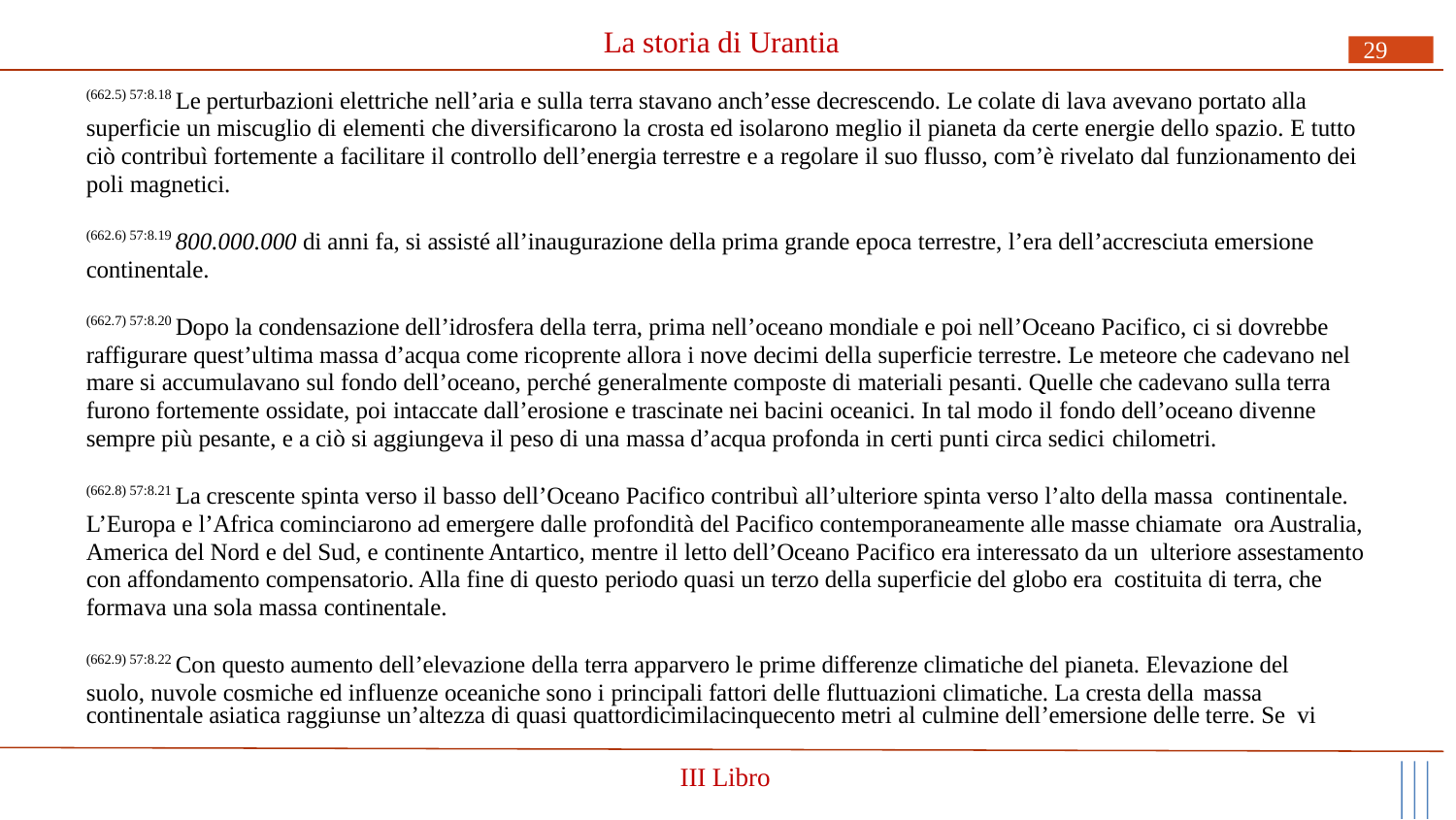

# La storia di Urantia
29

(662.5) 57:8.18 Le perturbazioni elettriche nell’aria e sulla terra stavano anch’esse decrescendo. Le colate di lava avevano portato alla  superficie un miscuglio di elementi che diversificarono la crosta ed isolarono meglio il pianeta da certe energie dello spazio. E tutto  ciò contribuì fortemente a facilitare il controllo dell’energia terrestre e a regolare il suo flusso, com’è rivelato dal funzionamento dei  poli magnetici.

(662.6) 57:8.19 800.000.000 di anni fa, si assisté all’inaugurazione della prima grande epoca terrestre, l’era dell’accresciuta emersione  continentale.

(662.7) 57:8.20 Dopo la condensazione dell’idrosfera della terra, prima nell’oceano mondiale e poi nell’Oceano Pacifico, ci si dovrebbe  raffigurare quest’ultima massa d’acqua come ricoprente allora i nove decimi della superficie terrestre. Le meteore che cadevano nel  mare si accumulavano sul fondo dell’oceano, perché generalmente composte di materiali pesanti. Quelle che cadevano sulla terra  furono fortemente ossidate, poi intaccate dall’erosione e trascinate nei bacini oceanici. In tal modo il fondo dell’oceano divenne  sempre più pesante, e a ciò si aggiungeva il peso di una massa d’acqua profonda in certi punti circa sedici chilometri.

(662.8) 57:8.21 La crescente spinta verso il basso dell’Oceano Pacifico contribuì all’ulteriore spinta verso l’alto della massa  continentale. L’Europa e l’Africa cominciarono ad emergere dalle profondità del Pacifico contemporaneamente alle masse chiamate  ora Australia, America del Nord e del Sud, e continente Antartico, mentre il letto dell’Oceano Pacifico era interessato da un  ulteriore assestamento con affondamento compensatorio. Alla fine di questo periodo quasi un terzo della superficie del globo era  costituita di terra, che formava una sola massa continentale.

(662.9) 57:8.22 Con questo aumento dell’elevazione della terra apparvero le prime differenze climatiche del pianeta. Elevazione del  suolo, nuvole cosmiche ed influenze oceaniche sono i principali fattori delle fluttuazioni climatiche. La cresta della massa
continentale asiatica raggiunse un’altezza di quasi quattordicimilacinquecento metri al culmine dell’emersione delle terre. Se vi

III Libro